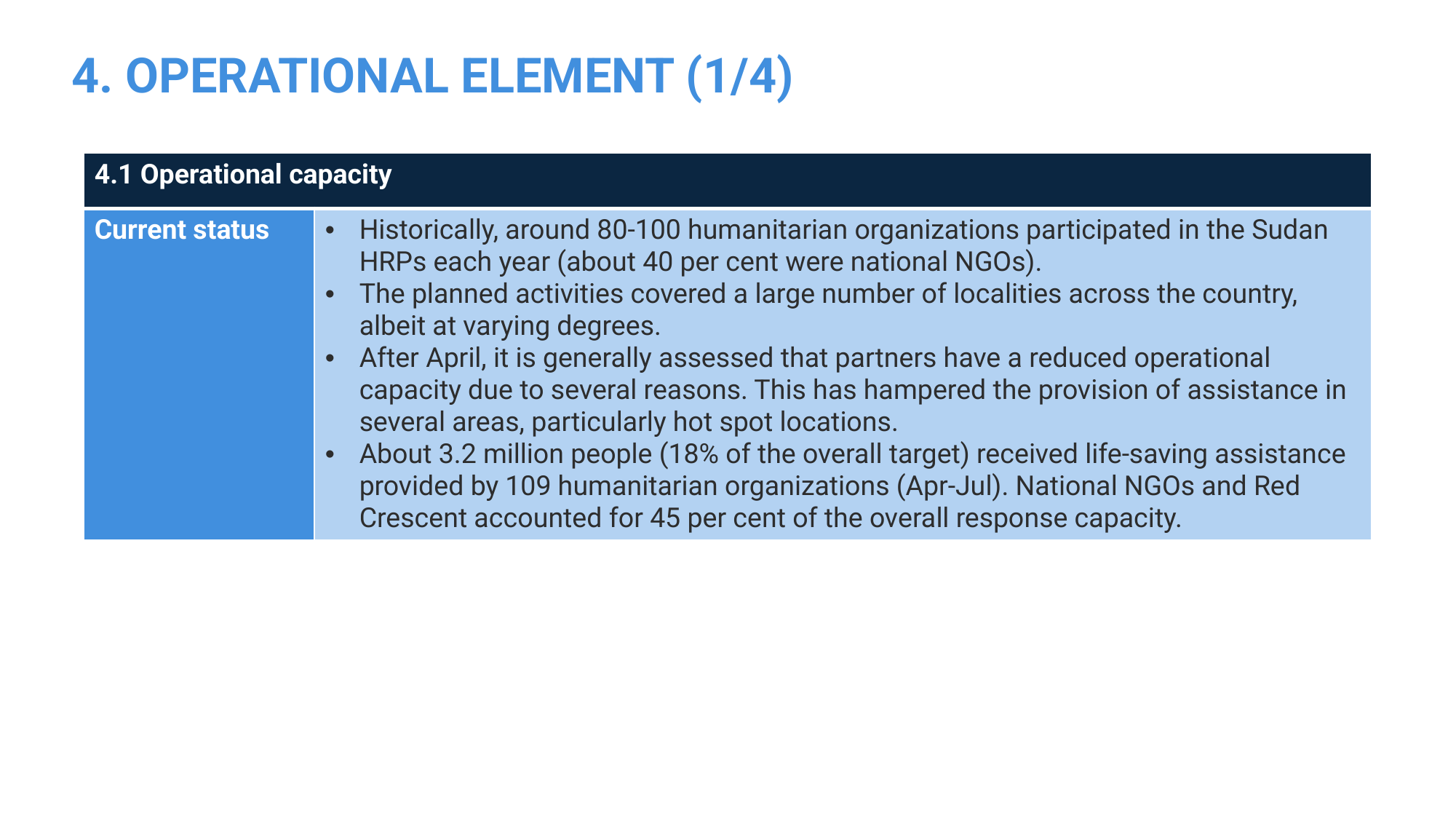

# 4. OPERATIONAL ELEMENT (1/4)
| 4.1 Operational capacity |  |
| --- | --- |
| Current status | Historically, around 80-100 humanitarian organizations participated in the Sudan HRPs each year (about 40 per cent were national NGOs). The planned activities covered a large number of localities across the country, albeit at varying degrees. After April, it is generally assessed that partners have a reduced operational capacity due to several reasons. This has hampered the provision of assistance in several areas, particularly hot spot locations. About 3.2 million people (18% of the overall target) received life-saving assistance provided by 109 humanitarian organizations (Apr-Jul). National NGOs and Red Crescent accounted for 45 per cent of the overall response capacity. |